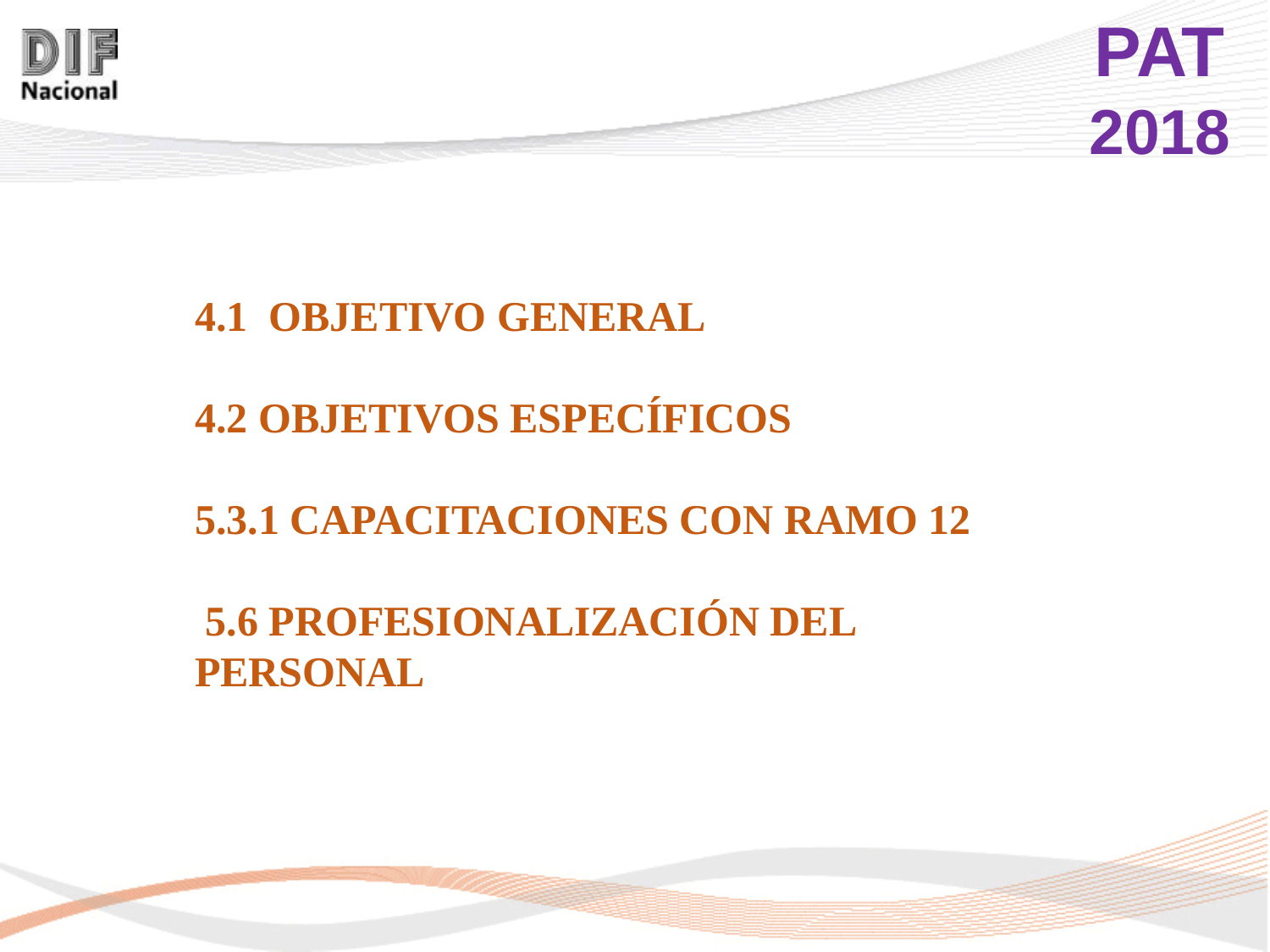

4.1  OBJETIVO GENERAL

4.2 OBJETIVOS ESPECÍFICOS

5.3.1 CAPACITACIONES CON RAMO 12

 5.6 PROFESIONALIZACIÓN DEL PERSONAL